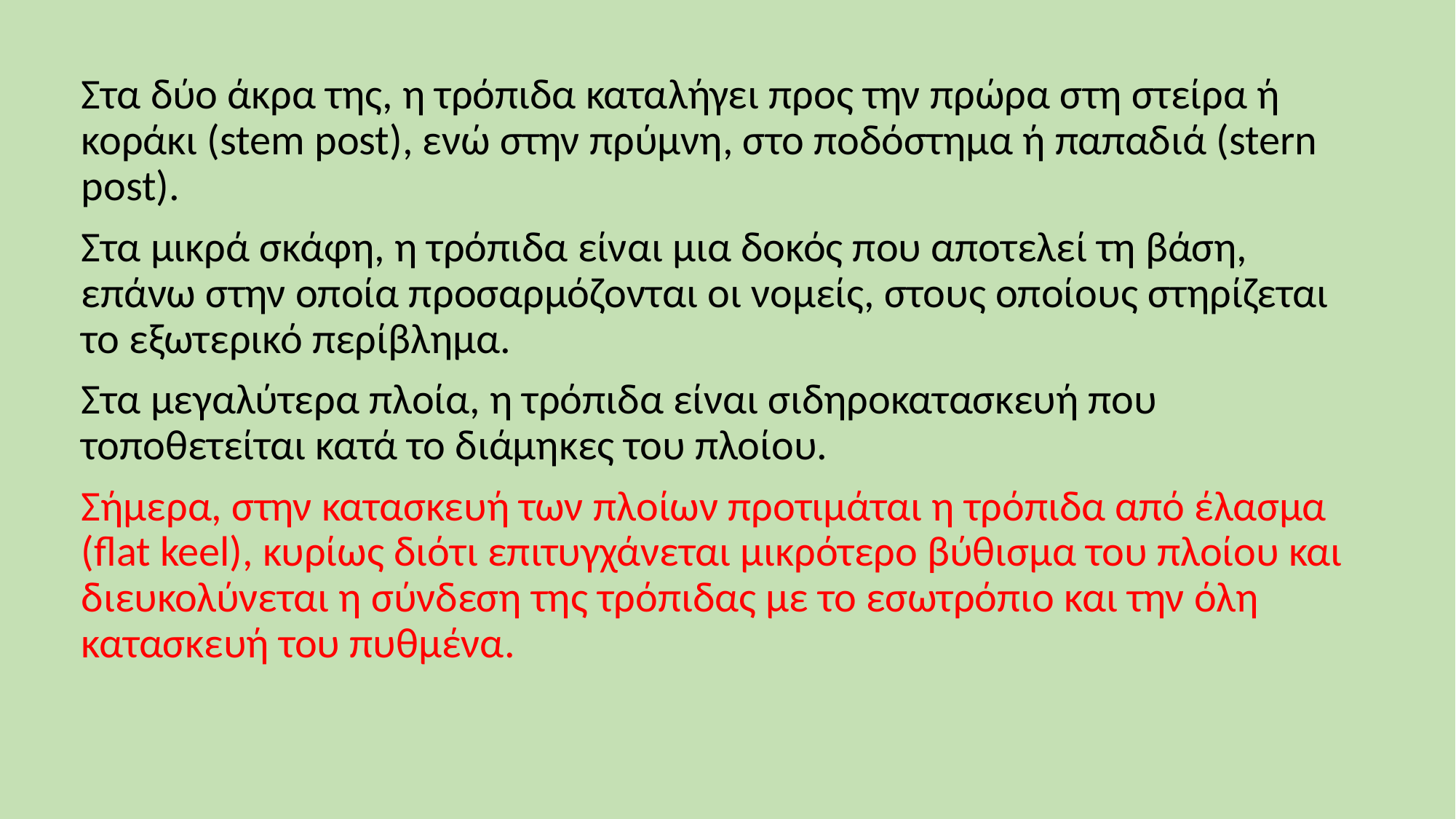

Στα δύο άκρα της, η τρόπιδα καταλήγει προς την πρώρα στη στείρα ή κοράκι (stem post), ενώ στην πρύμνη, στο ποδόστημα ή παπαδιά (stern post).
Στα μικρά σκάφη, η τρόπιδα είναι μια δοκός που αποτελεί τη βάση, επάνω στην οποία προσαρμόζονται οι νομείς, στους οποίους στηρίζεται το εξωτερικό περίβλημα.
Στα μεγαλύτερα πλοία, η τρόπιδα είναι σιδηροκατασκευή που τοποθετείται κατά το διάμηκες του πλοίου.
Σήμερα, στην κατασκευή των πλοίων προτιμάται η τρόπιδα από έλασμα (flat keel), κυρίως διότι επιτυγχάνεται μικρότερο βύθισμα του πλοίου και διευκολύνεται η σύνδεση της τρόπιδας με το εσωτρόπιο και την όλη κατασκευή του πυθμένα.